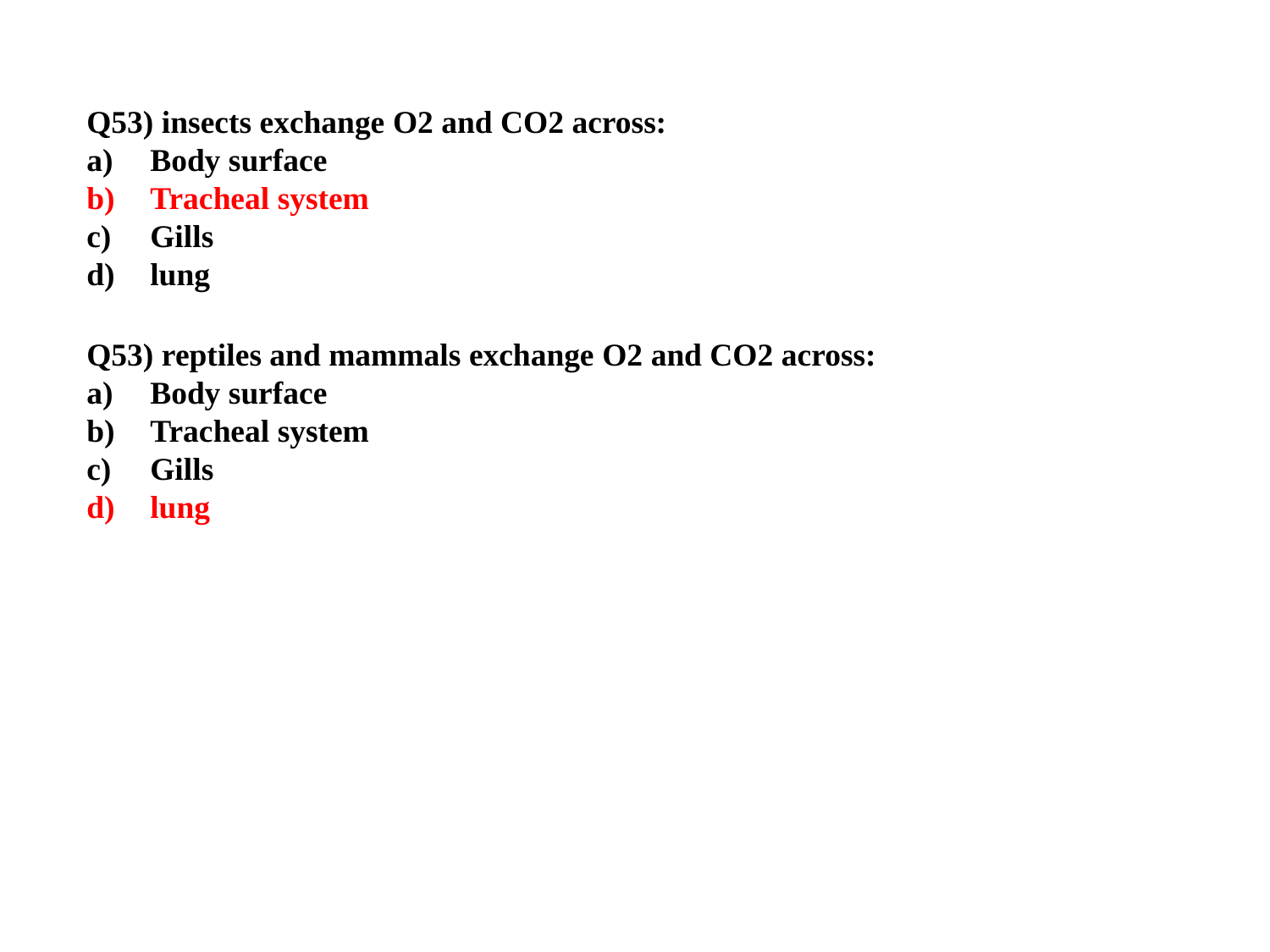

Q53) insects exchange O2 and CO2 across:
Body surface
Tracheal system
Gills
lung
Q53) reptiles and mammals exchange O2 and CO2 across:
Body surface
Tracheal system
Gills
lung